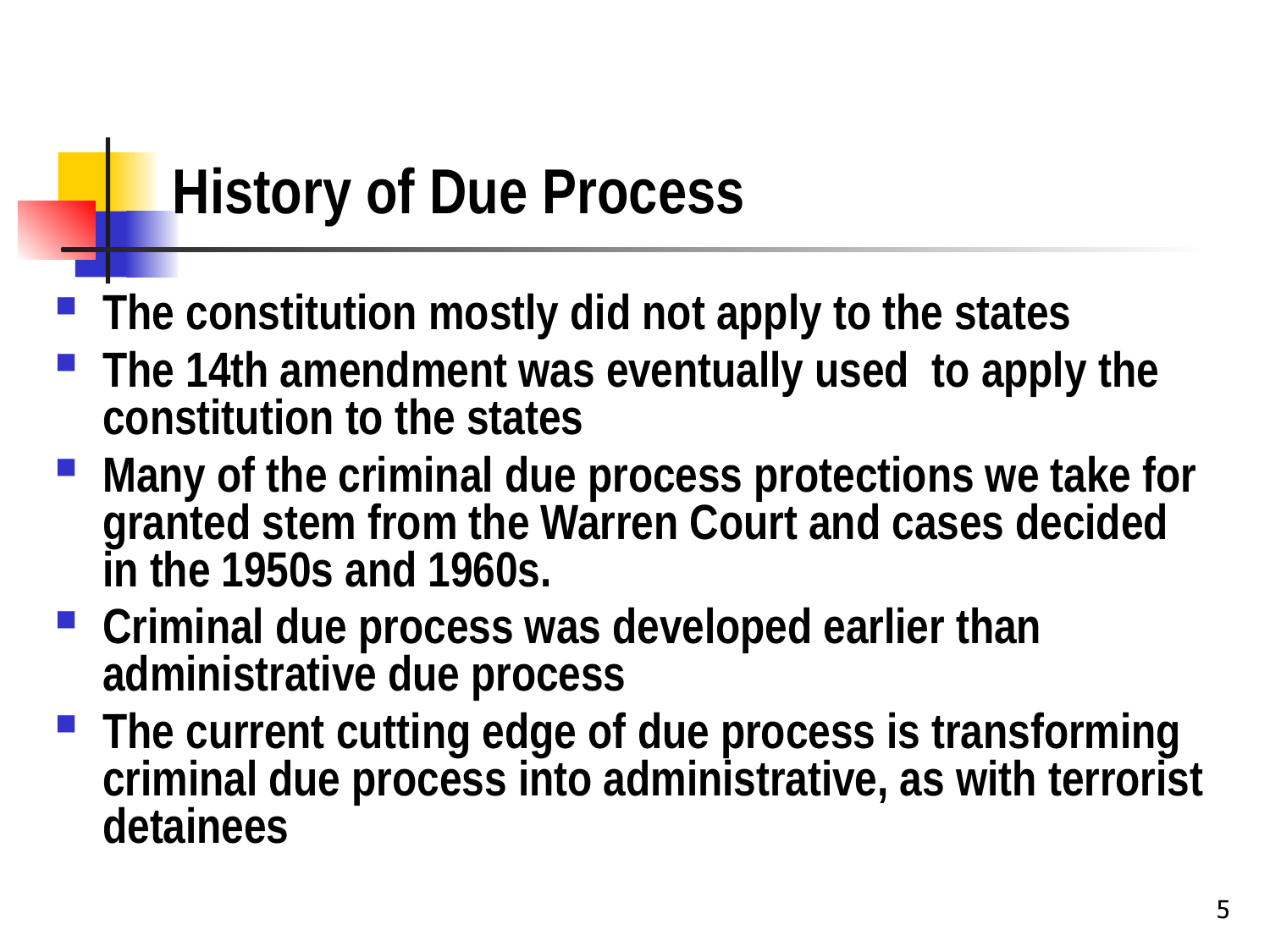

# History of Due Process
The constitution mostly did not apply to the states
The 14th amendment was eventually used  to apply the constitution to the states
Many of the criminal due process protections we take for granted stem from the Warren Court and cases decided in the 1950s and 1960s.
Criminal due process was developed earlier than administrative due process
The current cutting edge of due process is transforming criminal due process into administrative, as with terrorist detainees
5